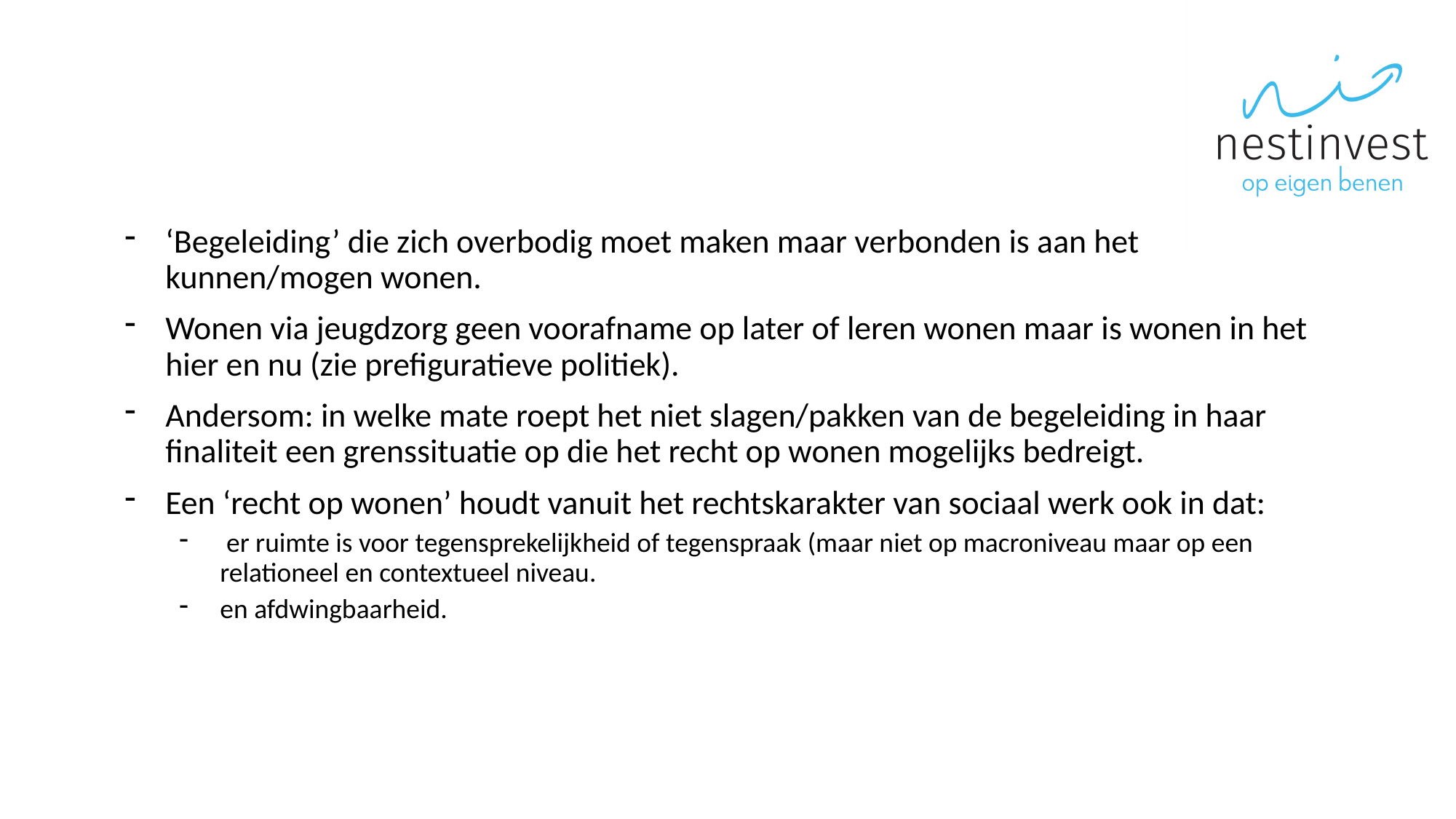

#
‘Begeleiding’ die zich overbodig moet maken maar verbonden is aan het kunnen/mogen wonen.
Wonen via jeugdzorg geen voorafname op later of leren wonen maar is wonen in het hier en nu (zie prefiguratieve politiek).
Andersom: in welke mate roept het niet slagen/pakken van de begeleiding in haar finaliteit een grenssituatie op die het recht op wonen mogelijks bedreigt.
Een ‘recht op wonen’ houdt vanuit het rechtskarakter van sociaal werk ook in dat:
 er ruimte is voor tegensprekelijkheid of tegenspraak (maar niet op macroniveau maar op een relationeel en contextueel niveau.
en afdwingbaarheid.